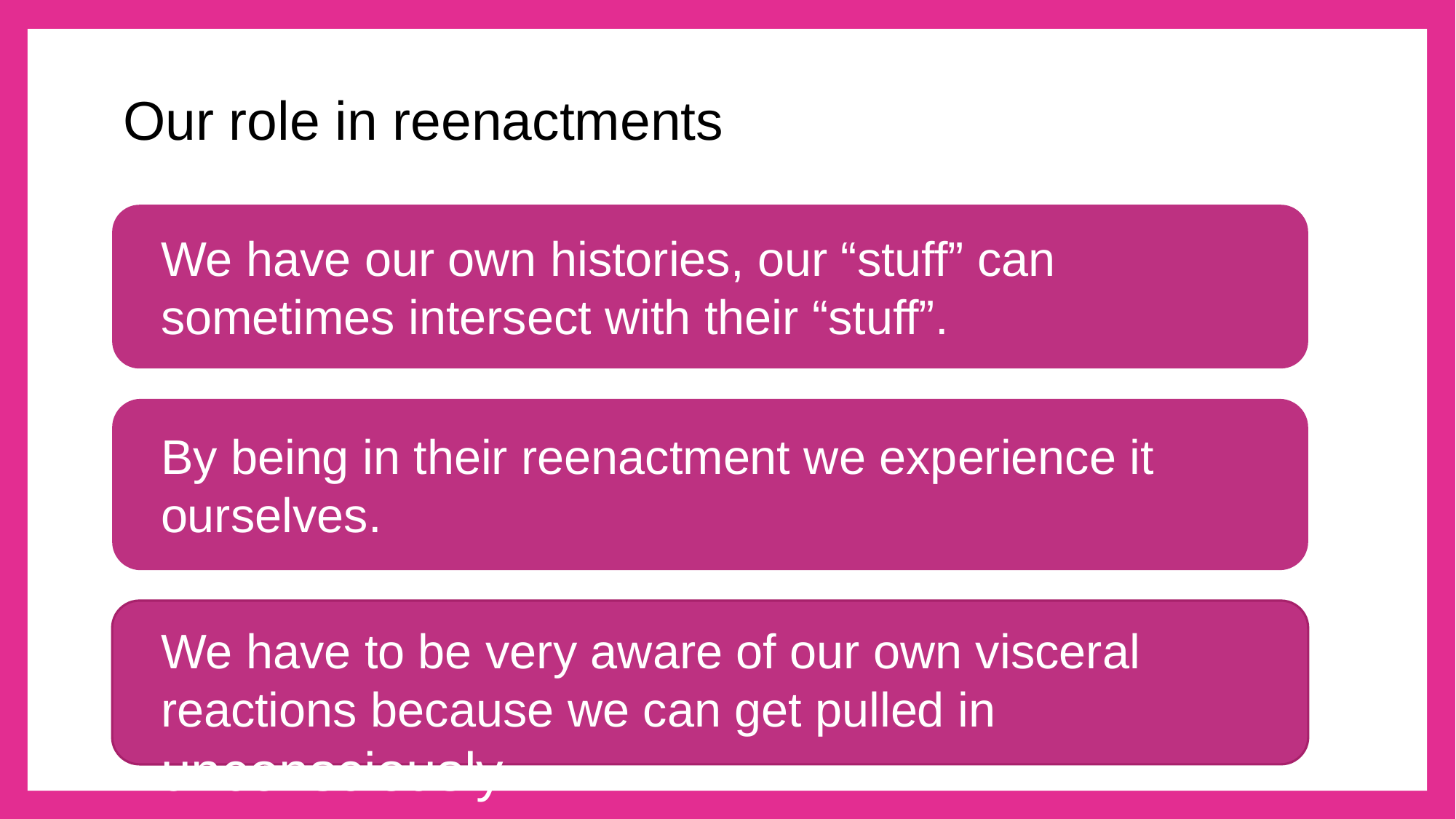

# Our role in reenactments

We have our own histories, our “stuff” can sometimes intersect with their “stuff”.

By being in their reenactment we experience it ourselves.

We have to be very aware of our own visceral reactions because we can get pulled in unconsciously…